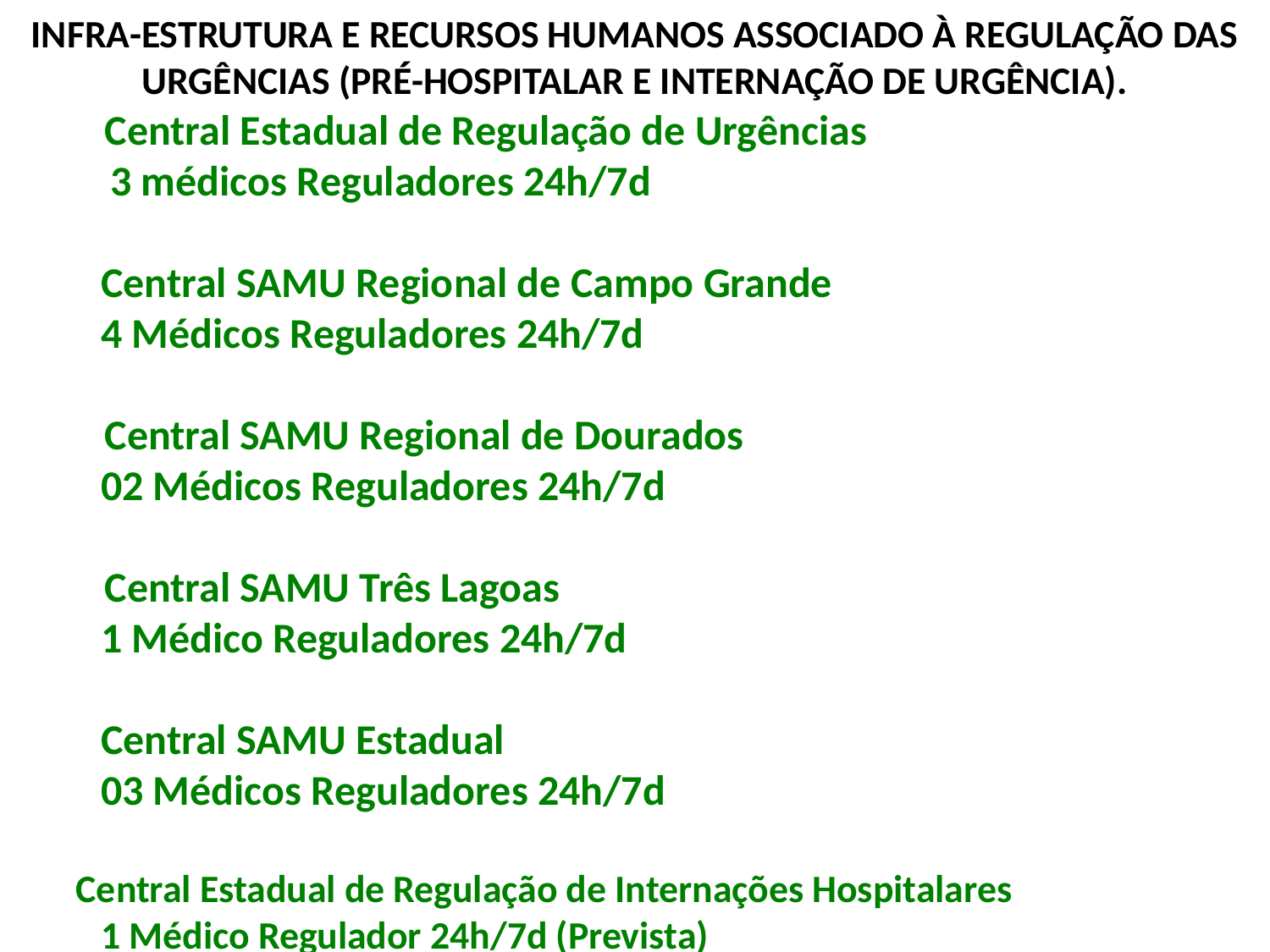

# INFRA-ESTRUTURA E RECURSOS HUMANOS ASSOCIADO À REGULAÇÃO DAS URGÊNCIAS (PRÉ-HOSPITALAR E INTERNAÇÃO DE URGÊNCIA).
   Central Estadual de Regulação de Urgências
 3 médicos Reguladores 24h/7d

Central SAMU Regional de Campo Grande
4 Médicos Reguladores 24h/7d

   Central SAMU Regional de Dourados
02 Médicos Reguladores 24h/7d

   Central SAMU Três Lagoas
1 Médico Reguladores 24h/7d

Central SAMU Estadual
03 Médicos Reguladores 24h/7d

Central Estadual de Regulação de Internações Hospitalares
1 Médico Regulador 24h/7d (Prevista)